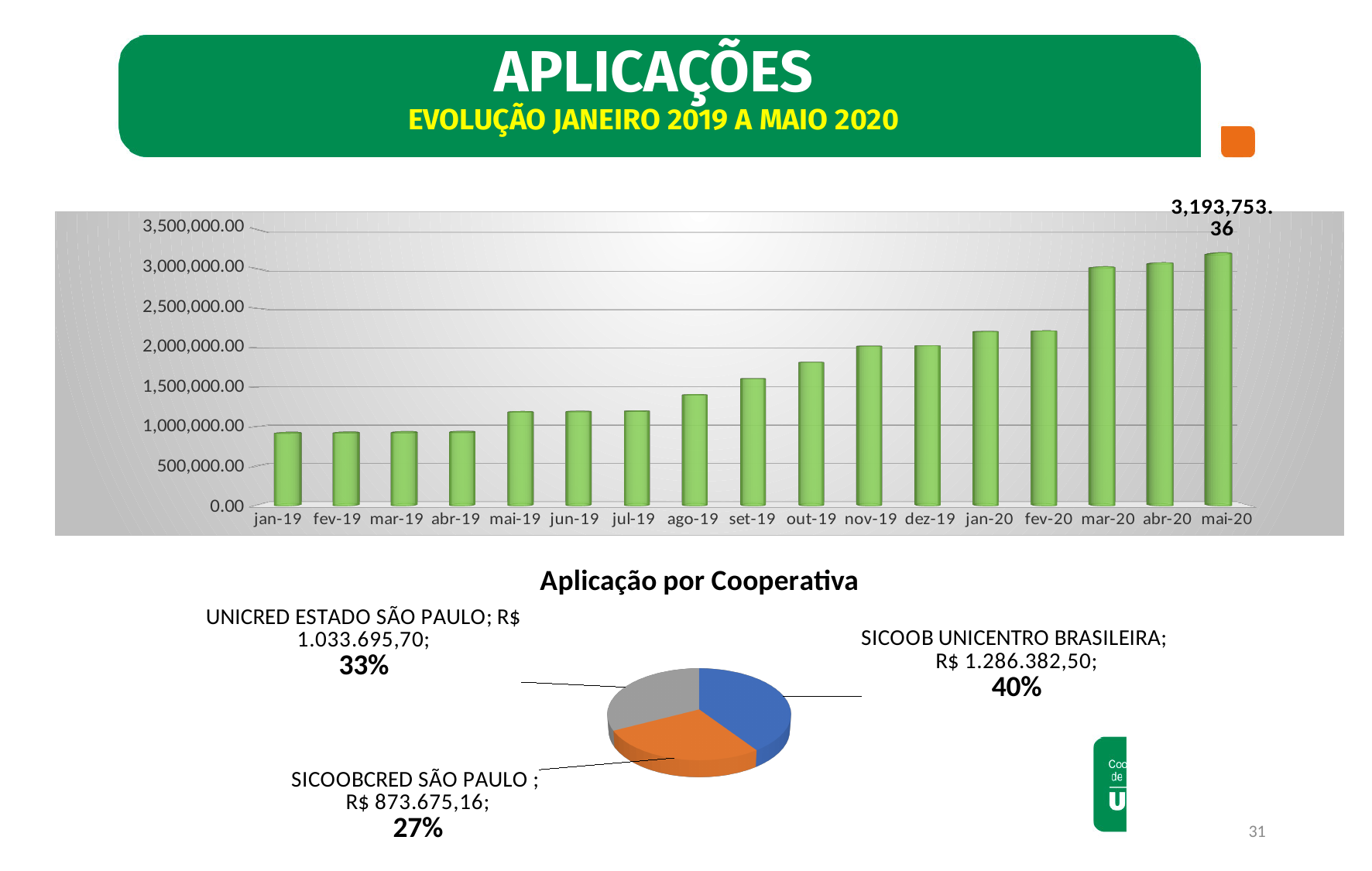

APLICAÇÕES
EVOLUÇÃO janeiro 2019 a maio 2020

[unsupported chart]

[unsupported chart]

31